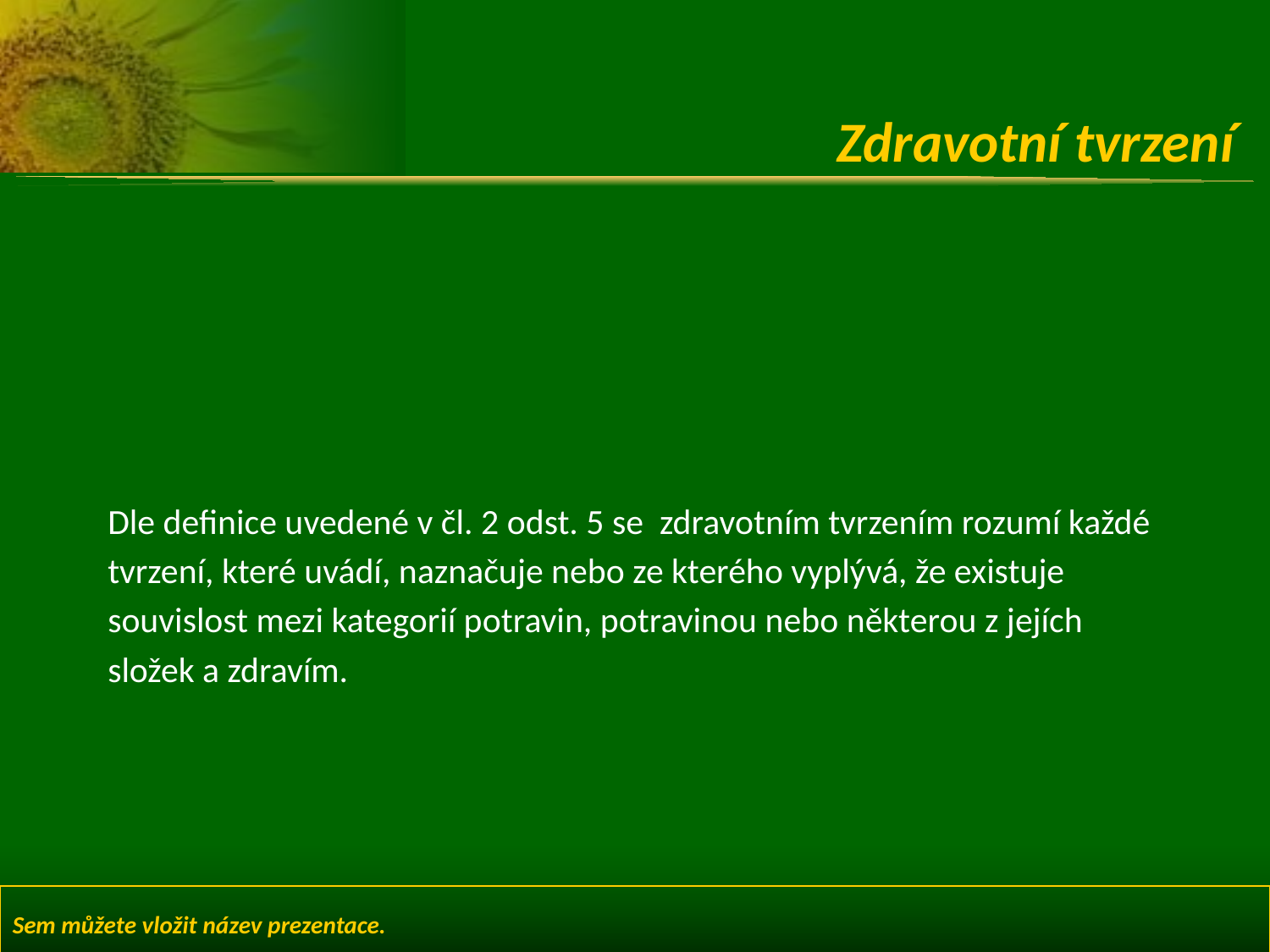

# Zdravotní tvrzení

Dle definice uvedené v čl. 2 odst. 5 se  zdravotním tvrzením rozumí každé
tvrzení, které uvádí, naznačuje nebo ze kterého vyplývá, že existuje
souvislost mezi kategorií potravin, potravinou nebo některou z jejích
složek a zdravím.